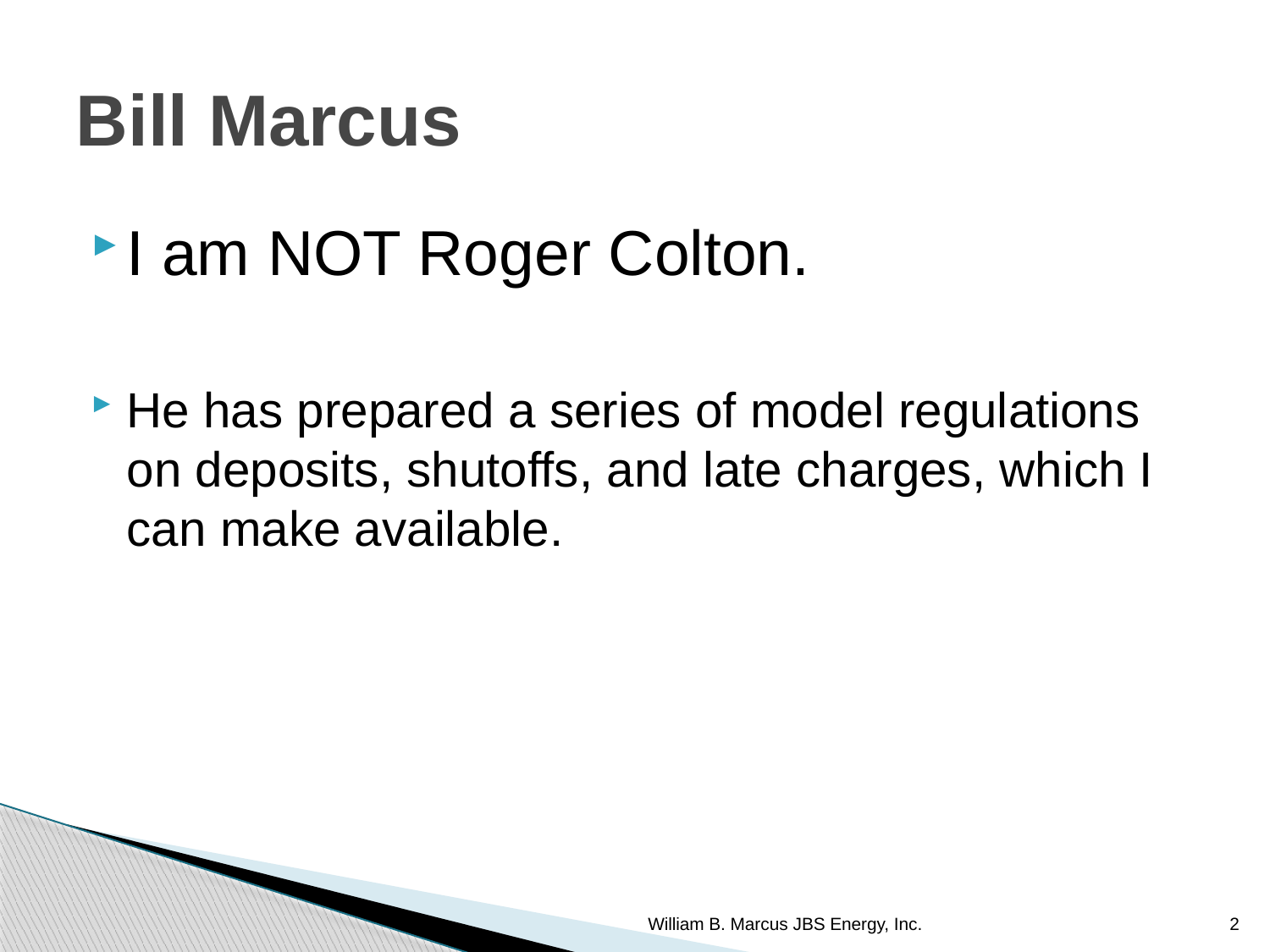

# Bill Marcus
I am NOT Roger Colton.

He has prepared a series of model regulations on deposits, shutoffs, and late charges, which I can make available.

William B. Marcus JBS Energy, Inc.
2